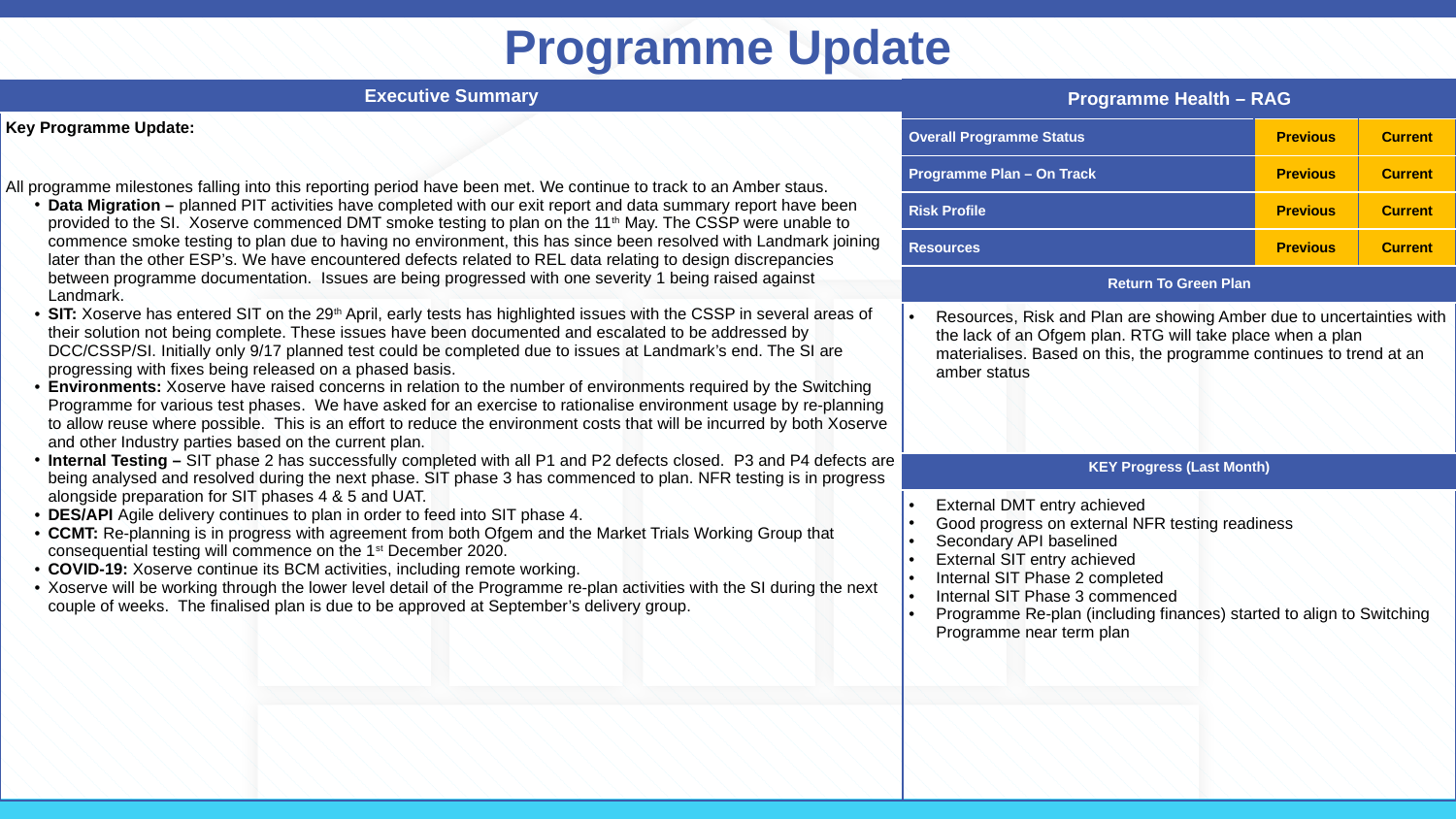

Programme Update
| Programme Health – RAG |  |  |
| --- | --- | --- |
| Overall Programme Status | Previous | Current |
| Programme Plan – On Track | Previous | Current |
| Risk Profile | Previous | Current |
| Resources | Previous | Current |
| Return To Green Plan |  |  |
| Resources, Risk and Plan are showing Amber due to uncertainties with the lack of an Ofgem plan. RTG will take place when a plan materialises. Based on this, the programme continues to trend at an amber status |  |  |
| KEY Progress (Last Month) |  |  |
| External DMT entry achieved Good progress on external NFR testing readiness Secondary API baselined External SIT entry achieved Internal SIT Phase 2 completed Internal SIT Phase 3 commenced Programme Re-plan (including finances) started to align to Switching Programme near term plan |  |  |
| Executive Summary |
| --- |
| Key Programme Update: All programme milestones falling into this reporting period have been met. We continue to track to an Amber staus.   Data Migration – planned PIT activities have completed with our exit report and data summary report have been provided to the SI. Xoserve commenced DMT smoke testing to plan on the 11th May. The CSSP were unable to commence smoke testing to plan due to having no environment, this has since been resolved with Landmark joining later than the other ESP’s. We have encountered defects related to REL data relating to design discrepancies between programme documentation. Issues are being progressed with one severity 1 being raised against Landmark. SIT: Xoserve has entered SIT on the 29th April, early tests has highlighted issues with the CSSP in several areas of their solution not being complete. These issues have been documented and escalated to be addressed by DCC/CSSP/SI. Initially only 9/17 planned test could be completed due to issues at Landmark’s end. The SI are progressing with fixes being released on a phased basis. Environments: Xoserve have raised concerns in relation to the number of environments required by the Switching Programme for various test phases. We have asked for an exercise to rationalise environment usage by re-planning to allow reuse where possible. This is an effort to reduce the environment costs that will be incurred by both Xoserve and other Industry parties based on the current plan. Internal Testing – SIT phase 2 has successfully completed with all P1 and P2 defects closed. P3 and P4 defects are being analysed and resolved during the next phase. SIT phase 3 has commenced to plan. NFR testing is in progress alongside preparation for SIT phases 4 & 5 and UAT. DES/API Agile delivery continues to plan in order to feed into SIT phase 4.   CCMT: Re-planning is in progress with agreement from both Ofgem and the Market Trials Working Group that consequential testing will commence on the 1st December 2020. COVID-19: Xoserve continue its BCM activities, including remote working.   Xoserve will be working through the lower level detail of the Programme re-plan activities with the SI during the next couple of weeks. The finalised plan is due to be approved at September’s delivery group. |